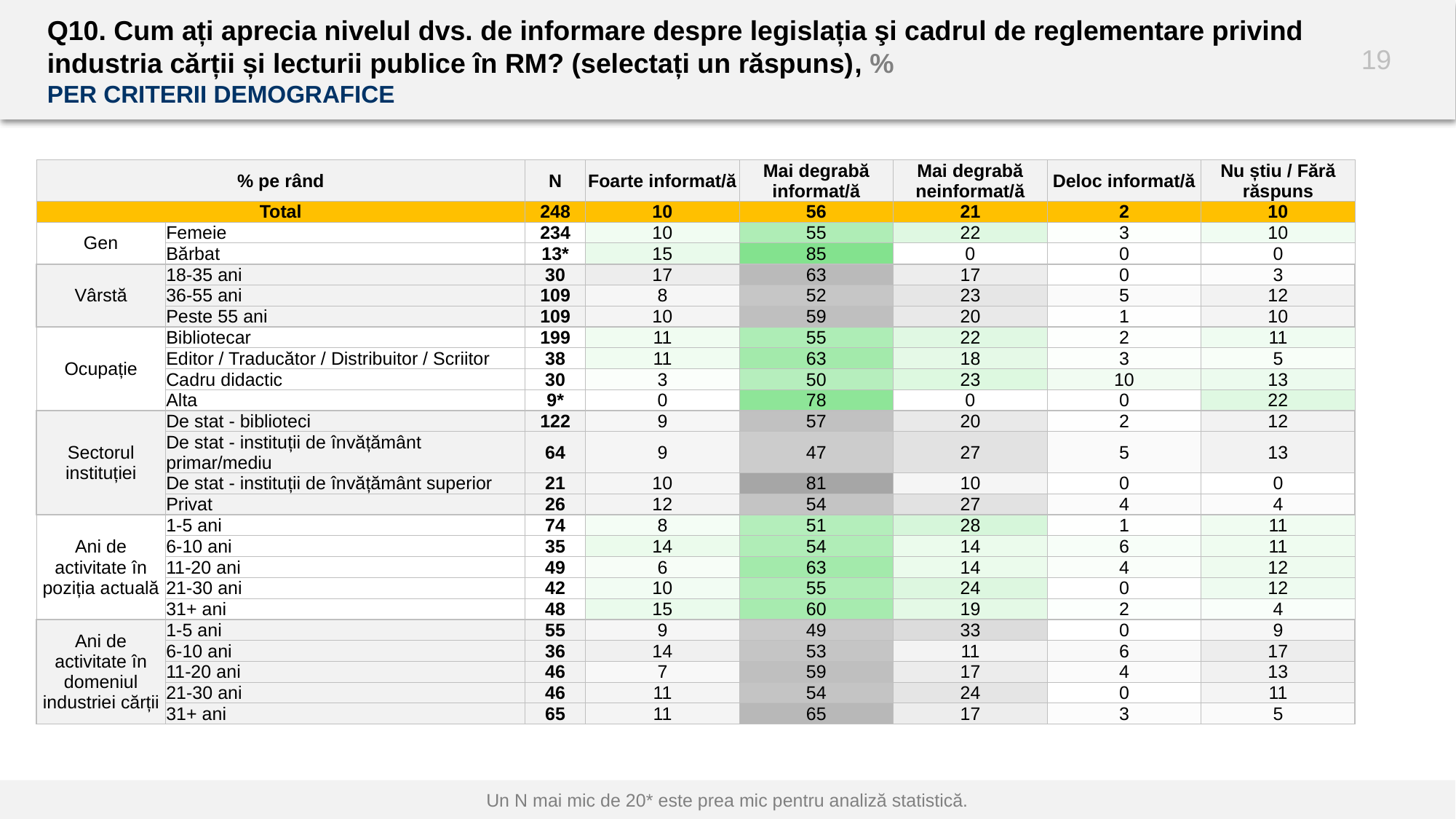

# Q10. Cum ați aprecia nivelul dvs. de informare despre legislația şi cadrul de reglementare privind industria cărții și lecturii publice în RM? (selectați un răspuns), % PER CRITERII DEMOGRAFICE
| % pe rând |  | N | Foarte informat/ă | Mai degrabă informat/ă | Mai degrabă neinformat/ă | Deloc informat/ă | Nu știu / Fără răspuns |
| --- | --- | --- | --- | --- | --- | --- | --- |
| Total |  | 248 | 10 | 56 | 21 | 2 | 10 |
| Gen | Femeie | 234 | 10 | 55 | 22 | 3 | 10 |
|  | Bărbat | 13\* | 15 | 85 | 0 | 0 | 0 |
| Vârstă | 18-35 ani | 30 | 17 | 63 | 17 | 0 | 3 |
|  | 36-55 ani | 109 | 8 | 52 | 23 | 5 | 12 |
|  | Peste 55 ani | 109 | 10 | 59 | 20 | 1 | 10 |
| Ocupație | Bibliotecar | 199 | 11 | 55 | 22 | 2 | 11 |
|  | Editor / Traducător / Distribuitor / Scriitor | 38 | 11 | 63 | 18 | 3 | 5 |
|  | Cadru didactic | 30 | 3 | 50 | 23 | 10 | 13 |
|  | Alta | 9\* | 0 | 78 | 0 | 0 | 22 |
| Sectorul instituției | De stat - biblioteci | 122 | 9 | 57 | 20 | 2 | 12 |
|  | De stat - instituții de învățământ primar/mediu | 64 | 9 | 47 | 27 | 5 | 13 |
|  | De stat - instituții de învățământ superior | 21 | 10 | 81 | 10 | 0 | 0 |
|  | Privat | 26 | 12 | 54 | 27 | 4 | 4 |
| Ani de activitate în poziția actuală | 1-5 ani | 74 | 8 | 51 | 28 | 1 | 11 |
|  | 6-10 ani | 35 | 14 | 54 | 14 | 6 | 11 |
|  | 11-20 ani | 49 | 6 | 63 | 14 | 4 | 12 |
|  | 21-30 ani | 42 | 10 | 55 | 24 | 0 | 12 |
|  | 31+ ani | 48 | 15 | 60 | 19 | 2 | 4 |
| Ani de activitate în domeniul industriei cărții | 1-5 ani | 55 | 9 | 49 | 33 | 0 | 9 |
|  | 6-10 ani | 36 | 14 | 53 | 11 | 6 | 17 |
|  | 11-20 ani | 46 | 7 | 59 | 17 | 4 | 13 |
|  | 21-30 ani | 46 | 11 | 54 | 24 | 0 | 11 |
|  | 31+ ani | 65 | 11 | 65 | 17 | 3 | 5 |
Un N mai mic de 20* este prea mic pentru analiză statistică.